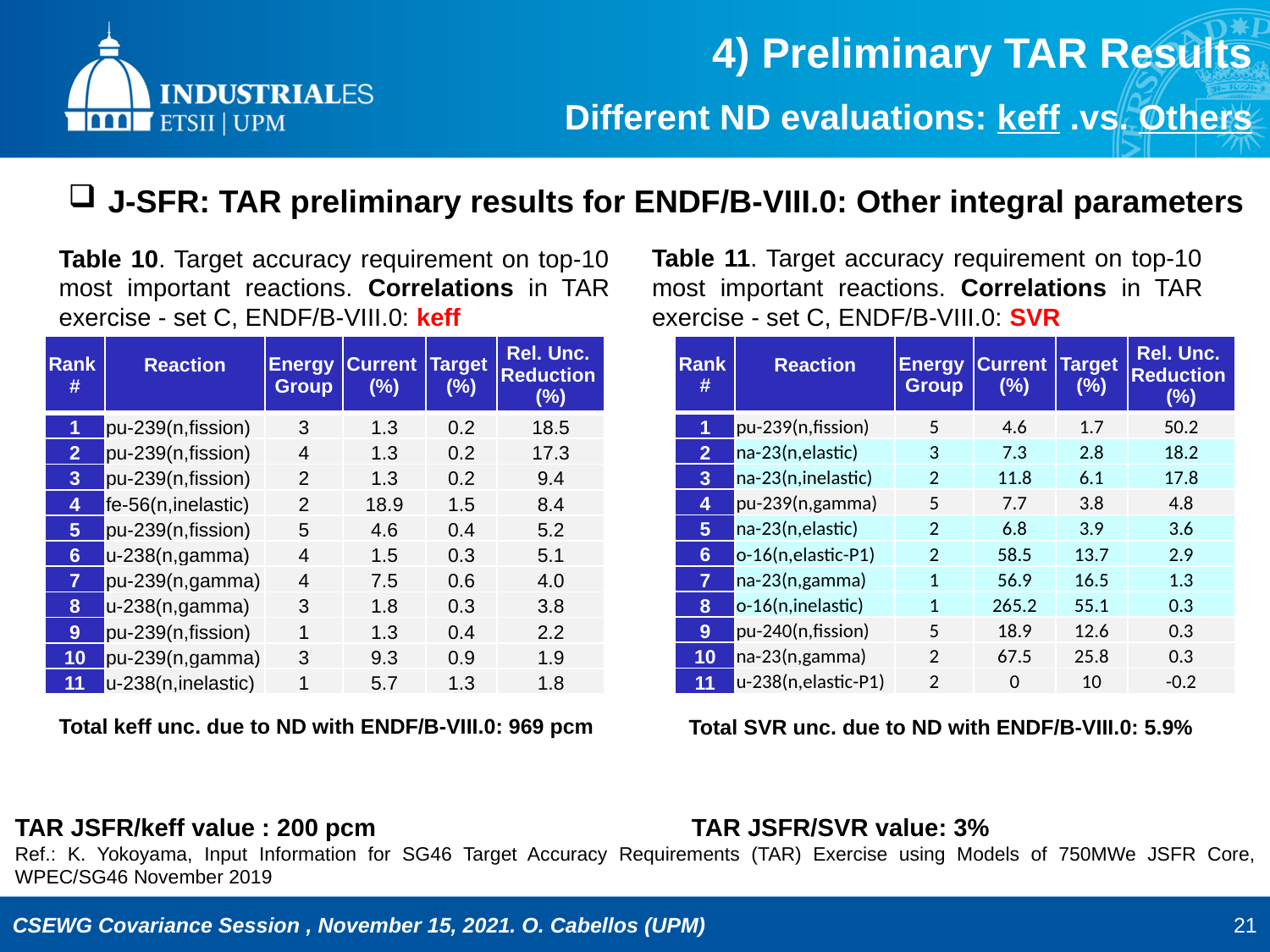

4) Preliminary TAR Results
Different ND evaluations: keff .vs. Others
J-SFR: TAR preliminary results for ENDF/B-VIII.0: Other integral parameters
Table 11. Target accuracy requirement on top-10 most important reactions. Correlations in TAR exercise - set C, ENDF/B-VIII.0: SVR
Table 10. Target accuracy requirement on top-10 most important reactions. Correlations in TAR exercise - set C, ENDF/B-VIII.0: keff
| Rank # | Reaction | Energy Group | Current (%) | Target (%) | Rel. Unc. Reduction (%) |
| --- | --- | --- | --- | --- | --- |
| 1 | pu-239(n,fission) | 5 | 4.6 | 1.7 | 50.2 |
| 2 | na-23(n,elastic) | 3 | 7.3 | 2.8 | 18.2 |
| 3 | na-23(n,inelastic) | 2 | 11.8 | 6.1 | 17.8 |
| 4 | pu-239(n,gamma) | 5 | 7.7 | 3.8 | 4.8 |
| 5 | na-23(n,elastic) | 2 | 6.8 | 3.9 | 3.6 |
| 6 | o-16(n,elastic-P1) | 2 | 58.5 | 13.7 | 2.9 |
| 7 | na-23(n,gamma) | 1 | 56.9 | 16.5 | 1.3 |
| 8 | o-16(n,inelastic) | 1 | 265.2 | 55.1 | 0.3 |
| 9 | pu-240(n,fission) | 5 | 18.9 | 12.6 | 0.3 |
| 10 | na-23(n,gamma) | 2 | 67.5 | 25.8 | 0.3 |
| 11 | u-238(n,elastic-P1) | 2 | 0 | 10 | -0.2 |
| Rank # | Reaction | Energy Group | Current (%) | Target (%) | Rel. Unc. Reduction (%) |
| --- | --- | --- | --- | --- | --- |
| 1 | pu-239(n,fission) | 3 | 1.3 | 0.2 | 18.5 |
| 2 | pu-239(n,fission) | 4 | 1.3 | 0.2 | 17.3 |
| 3 | pu-239(n,fission) | 2 | 1.3 | 0.2 | 9.4 |
| 4 | fe-56(n,inelastic) | 2 | 18.9 | 1.5 | 8.4 |
| 5 | pu-239(n,fission) | 5 | 4.6 | 0.4 | 5.2 |
| 6 | u-238(n,gamma) | 4 | 1.5 | 0.3 | 5.1 |
| 7 | pu-239(n,gamma) | 4 | 7.5 | 0.6 | 4.0 |
| 8 | u-238(n,gamma) | 3 | 1.8 | 0.3 | 3.8 |
| 9 | pu-239(n,fission) | 1 | 1.3 | 0.4 | 2.2 |
| 10 | pu-239(n,gamma) | 3 | 9.3 | 0.9 | 1.9 |
| 11 | u-238(n,inelastic) | 1 | 5.7 | 1.3 | 1.8 |
Total keff unc. due to ND with ENDF/B-VIII.0: 969 pcm
Total SVR unc. due to ND with ENDF/B-VIII.0: 5.9%

TAR JSFR/keff value : 200 pcm			      TAR JSFR/SVR value: 3%
Ref.: K. Yokoyama, Input Information for SG46 Target Accuracy Requirements (TAR) Exercise using Models of 750MWe JSFR Core, WPEC/SG46 November 2019
21